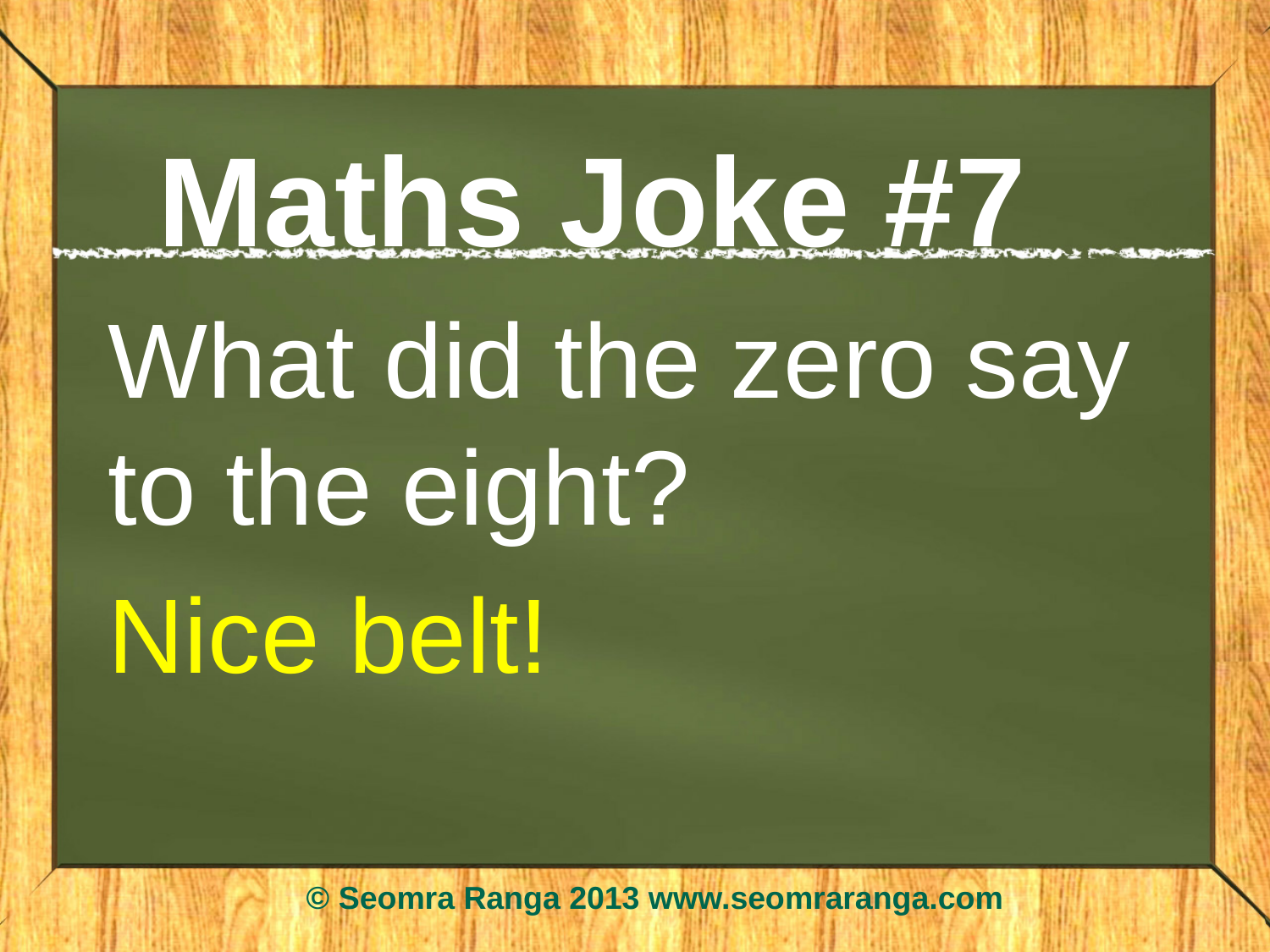

# Maths Joke #7
What did the zero say to the eight?
Nice belt!
© Seomra Ranga 2013 www.seomraranga.com